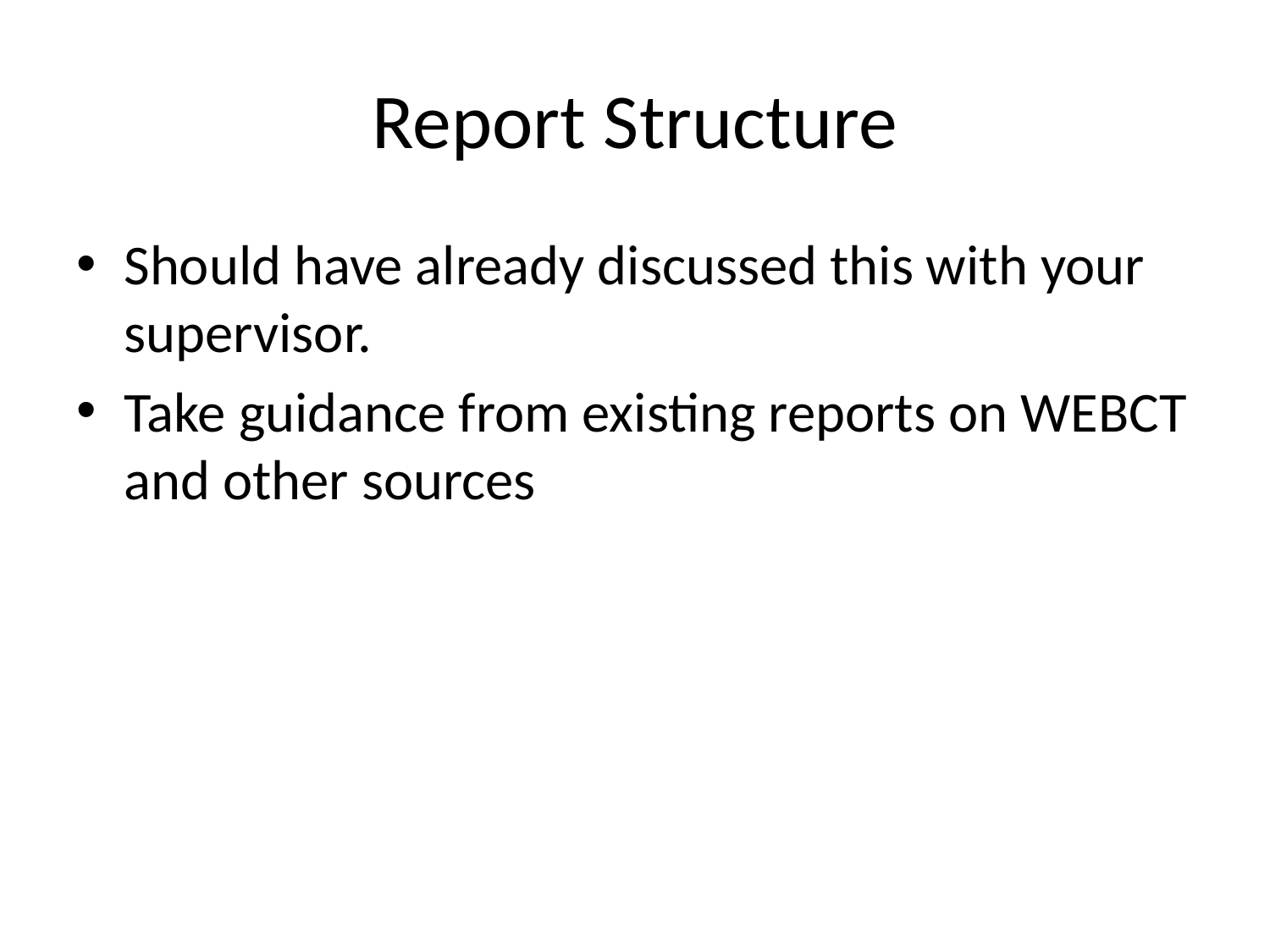

# Report Structure
Should have already discussed this with your supervisor.
Take guidance from existing reports on WEBCT and other sources